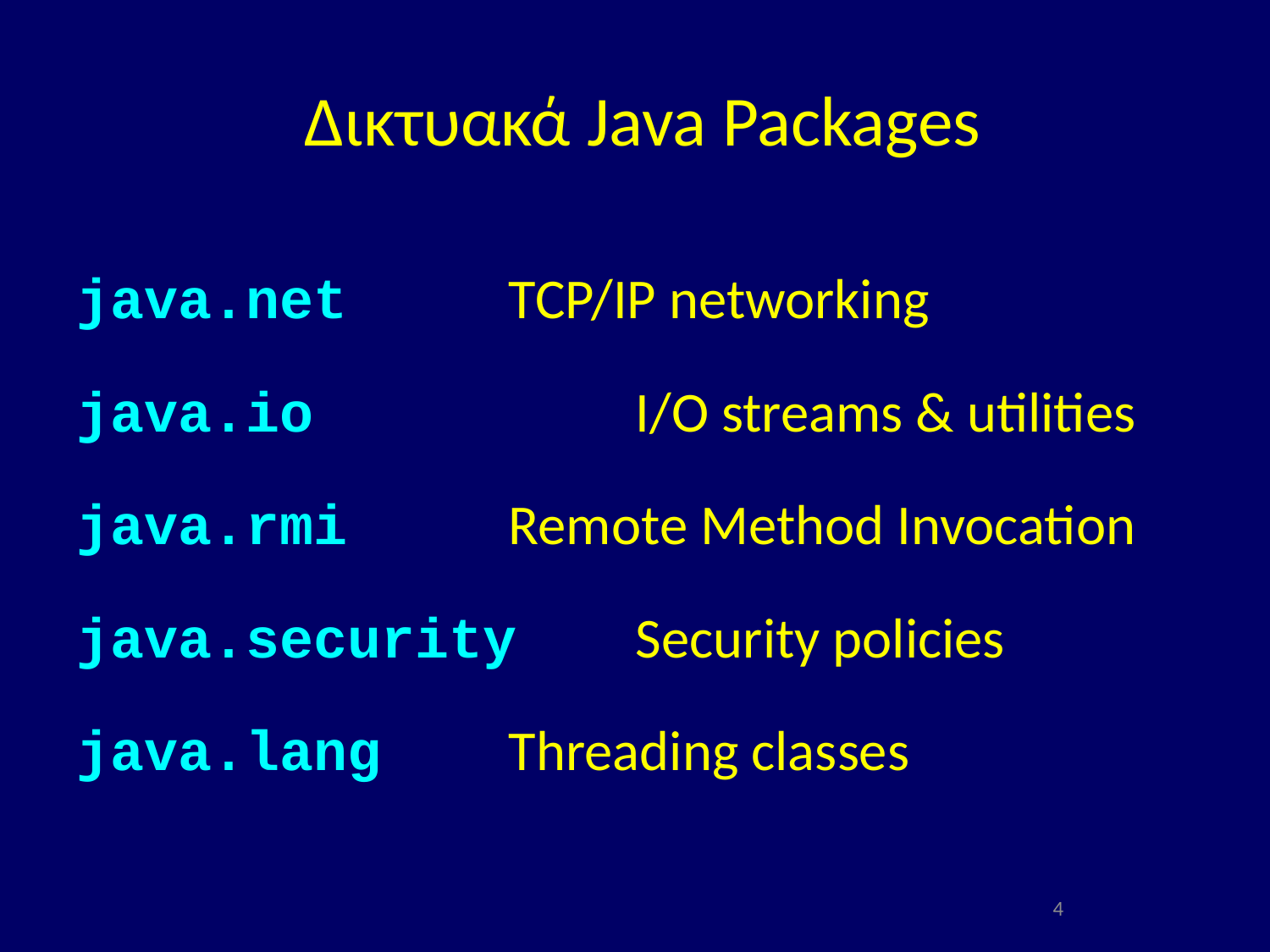

# Δικτυακά Java Packages
java.net		TCP/IP networking
java.io			I/O streams & utilities
java.rmi		Remote Method Invocation
java.security	Security policies
java.lang		Threading classes
4